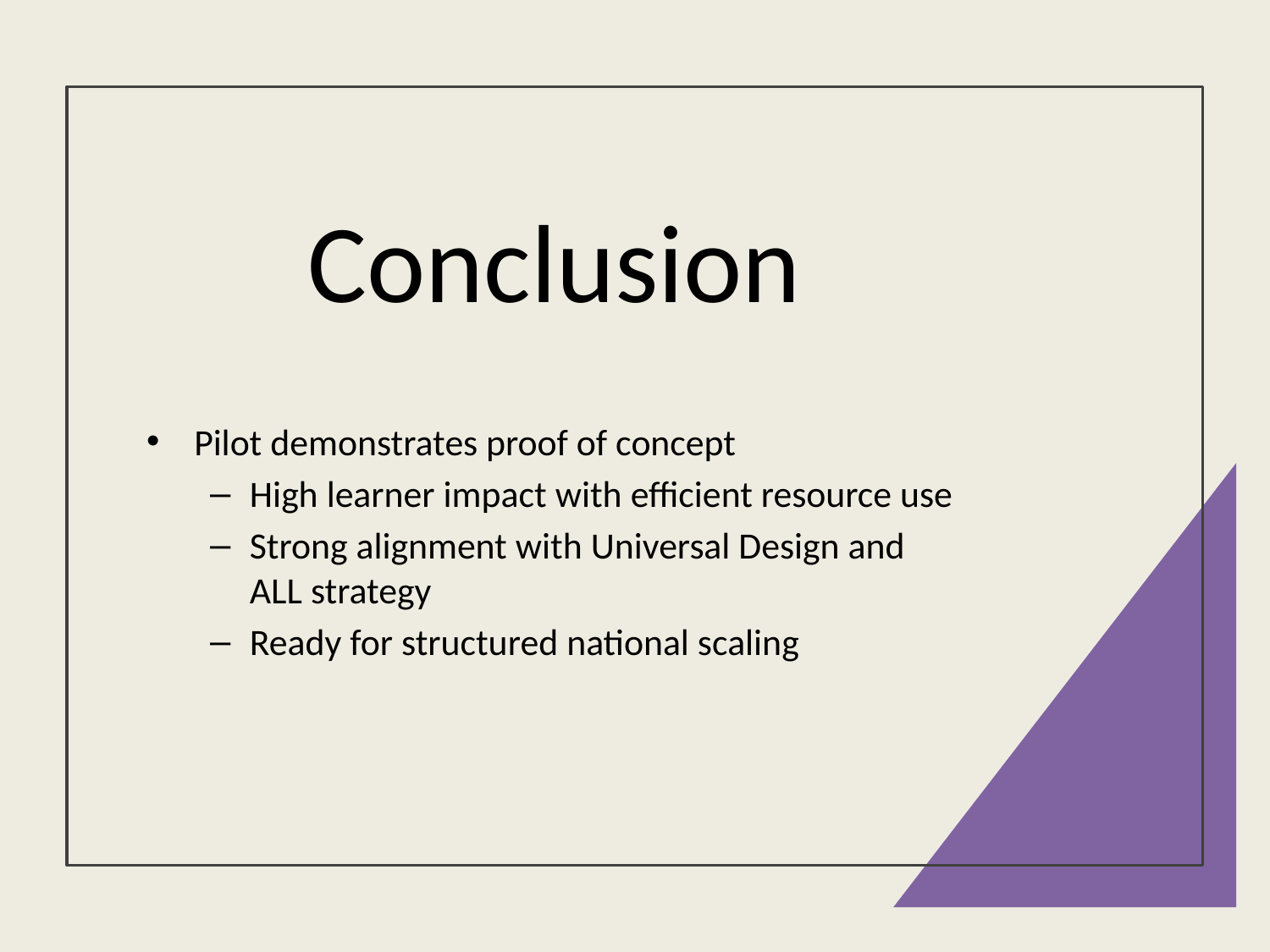

# Conclusion
Pilot demonstrates proof of concept
High learner impact with efficient resource use
Strong alignment with Universal Design and ALL strategy
Ready for structured national scaling